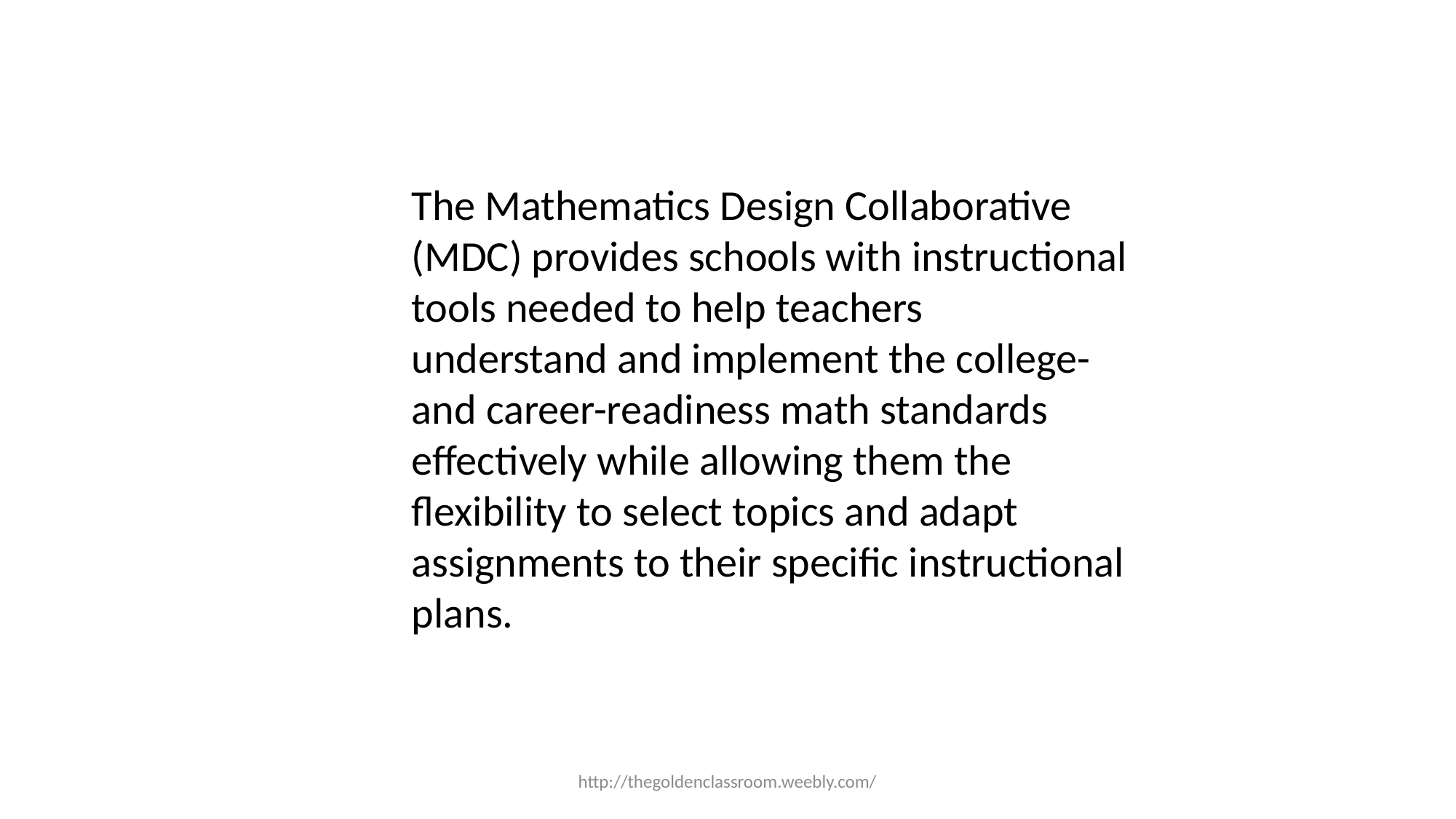

The Mathematics Design Collaborative (MDC) provides schools with instructional tools needed to help teachers understand and implement the college- and career-readiness math standards effectively while allowing them the flexibility to select topics and adapt assignments to their specific instructional plans.
http://thegoldenclassroom.weebly.com/